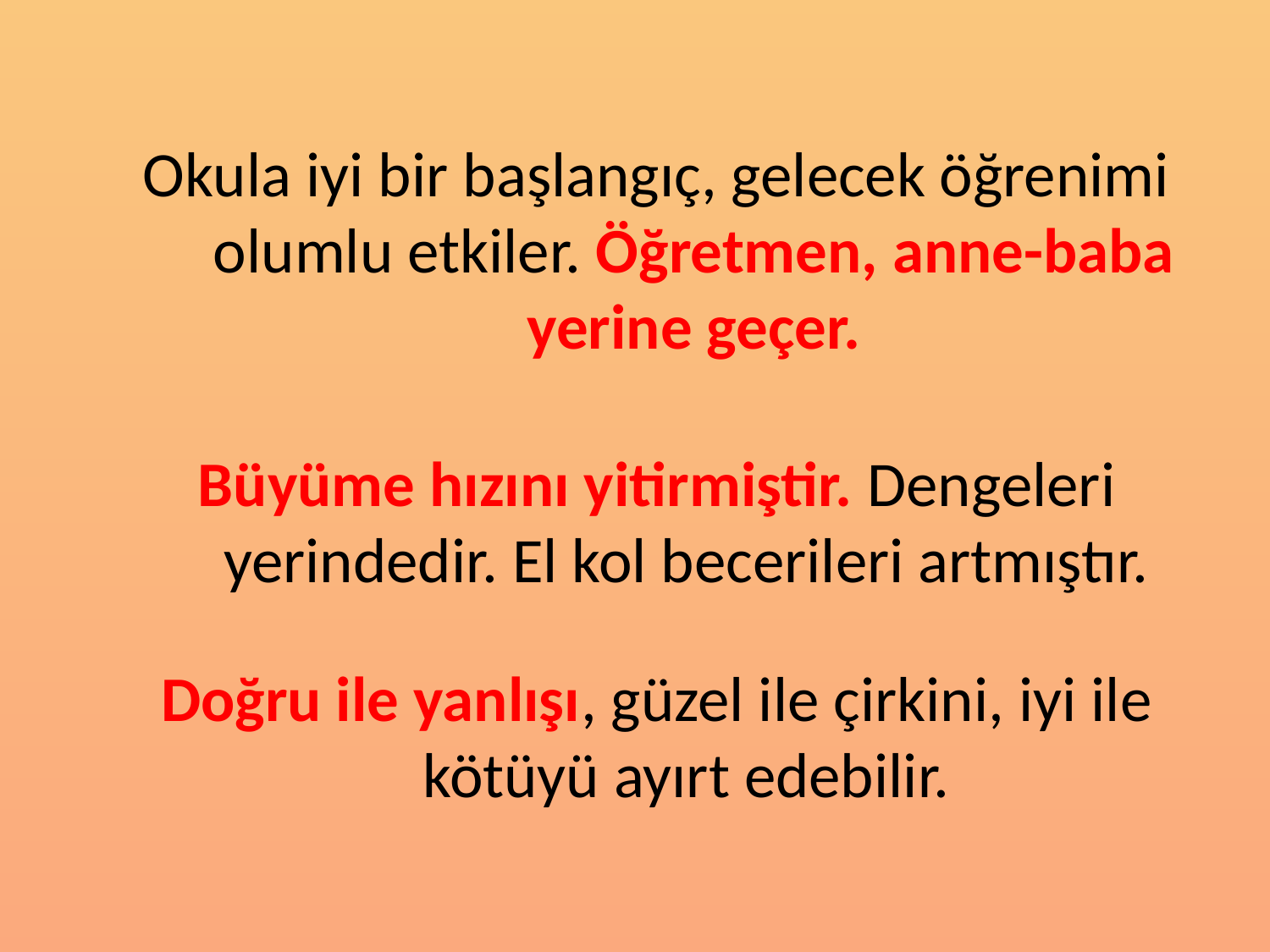

Okula iyi bir başlangıç, gelecek öğrenimi olumlu etkiler. Öğretmen, anne-baba yerine geçer.

Büyüme hızını yitirmiştir. Dengeleri yerindedir. El kol becerileri artmıştır.

Doğru ile yanlışı, güzel ile çirkini, iyi ile kötüyü ayırt edebilir.